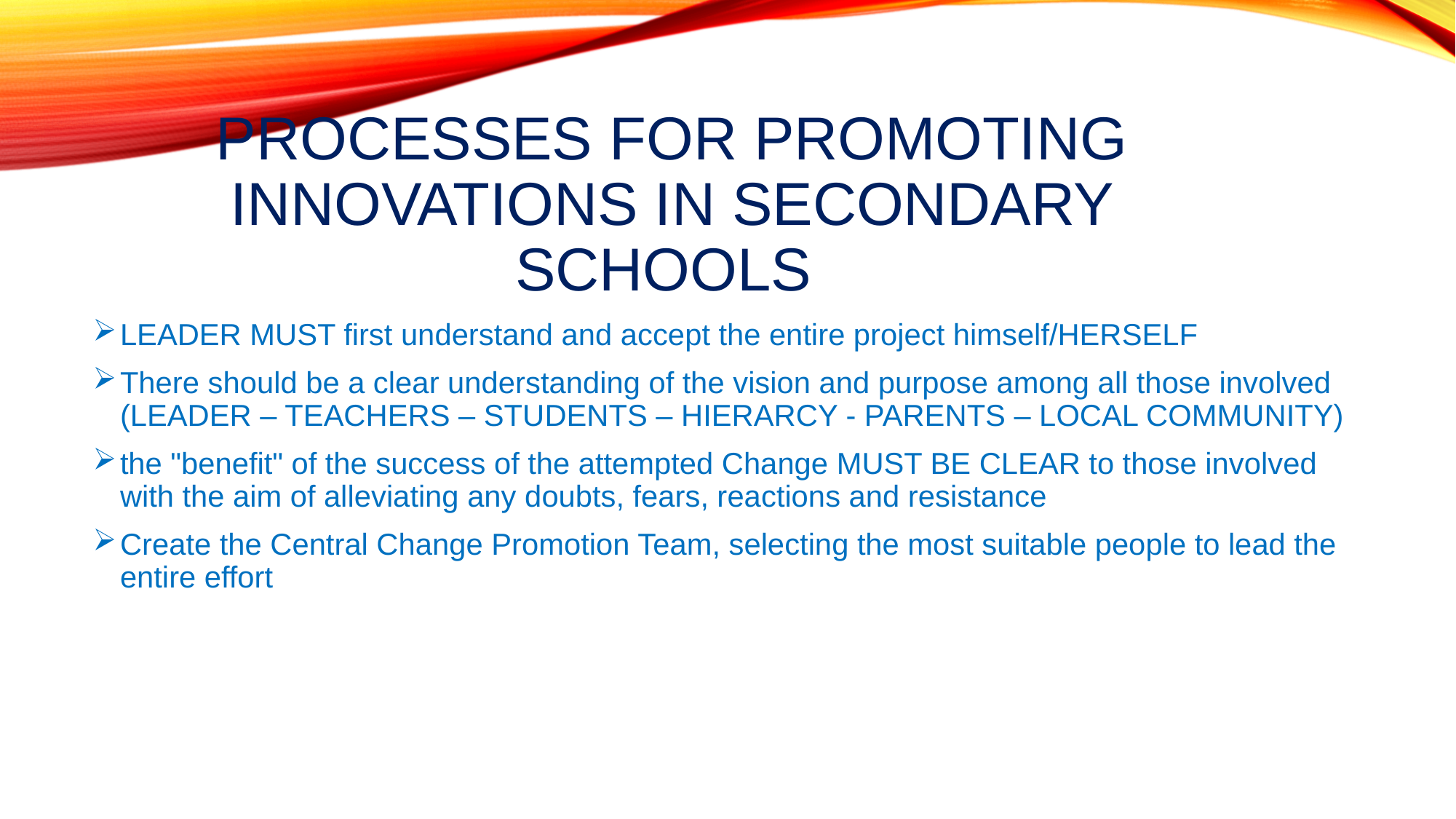

# processes for promoting innovations in secondary schools

LEADER MUST first understand and accept the entire project himself/HERSELF
There should be a clear understanding of the vision and purpose among all those involved (LEADER – TEACHERS – STUDENTS – HIERARCY - PARENTS – LOCAL COMMUNITY)
the "benefit" of the success of the attempted Change MUST BE CLEAR to those involved with the aim of alleviating any doubts, fears, reactions and resistance
Create the Central Change Promotion Team, selecting the most suitable people to lead the entire effort